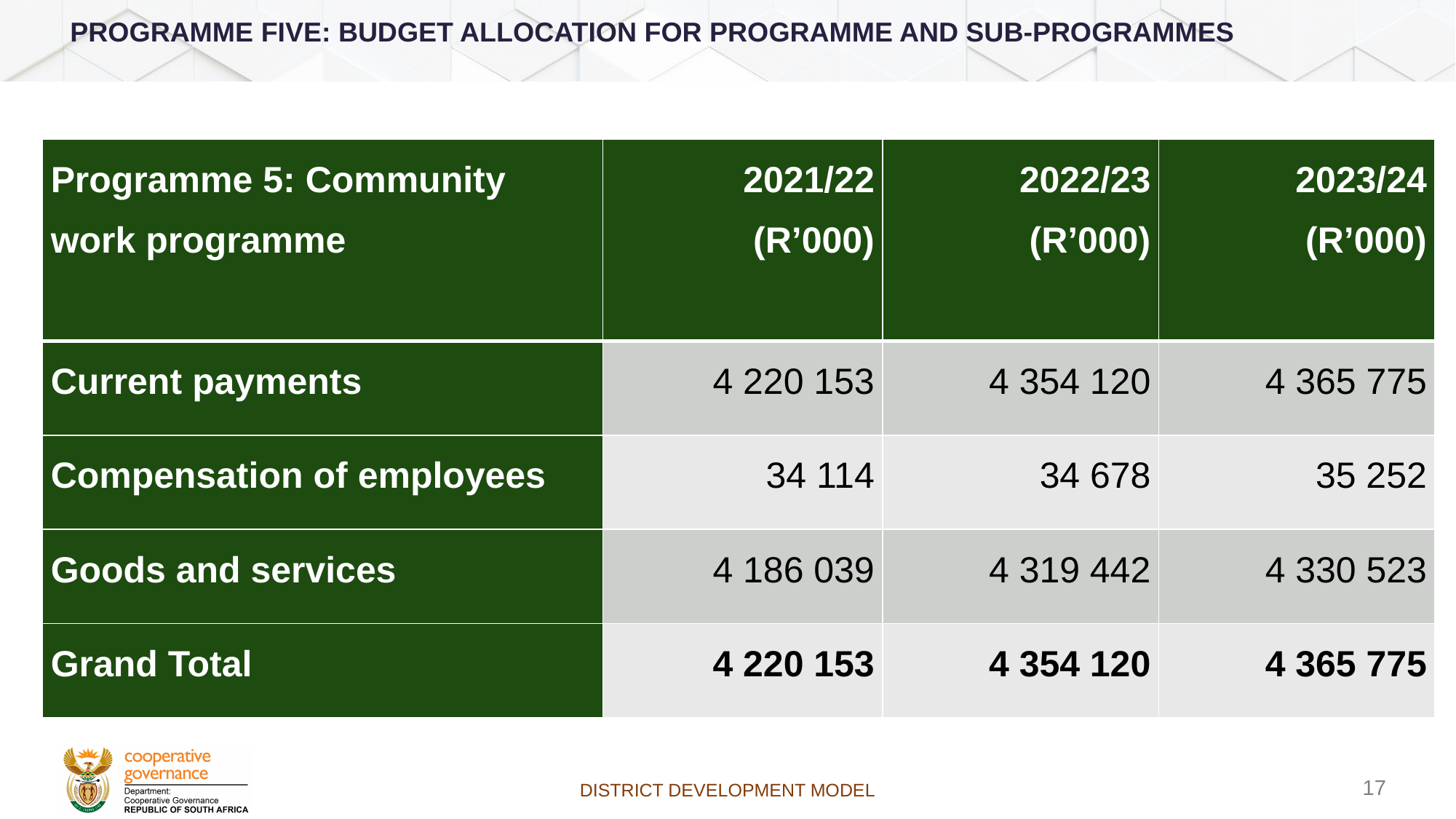

# Programme five: Budget Allocation for programme and sub-programmes
| Programme 5: Community work programme | 2021/22 (R’000) | 2022/23 (R’000) | 2023/24 (R’000) |
| --- | --- | --- | --- |
| Current payments | 4 220 153 | 4 354 120 | 4 365 775 |
| Compensation of employees | 34 114 | 34 678 | 35 252 |
| Goods and services | 4 186 039 | 4 319 442 | 4 330 523 |
| Grand Total | 4 220 153 | 4 354 120 | 4 365 775 |